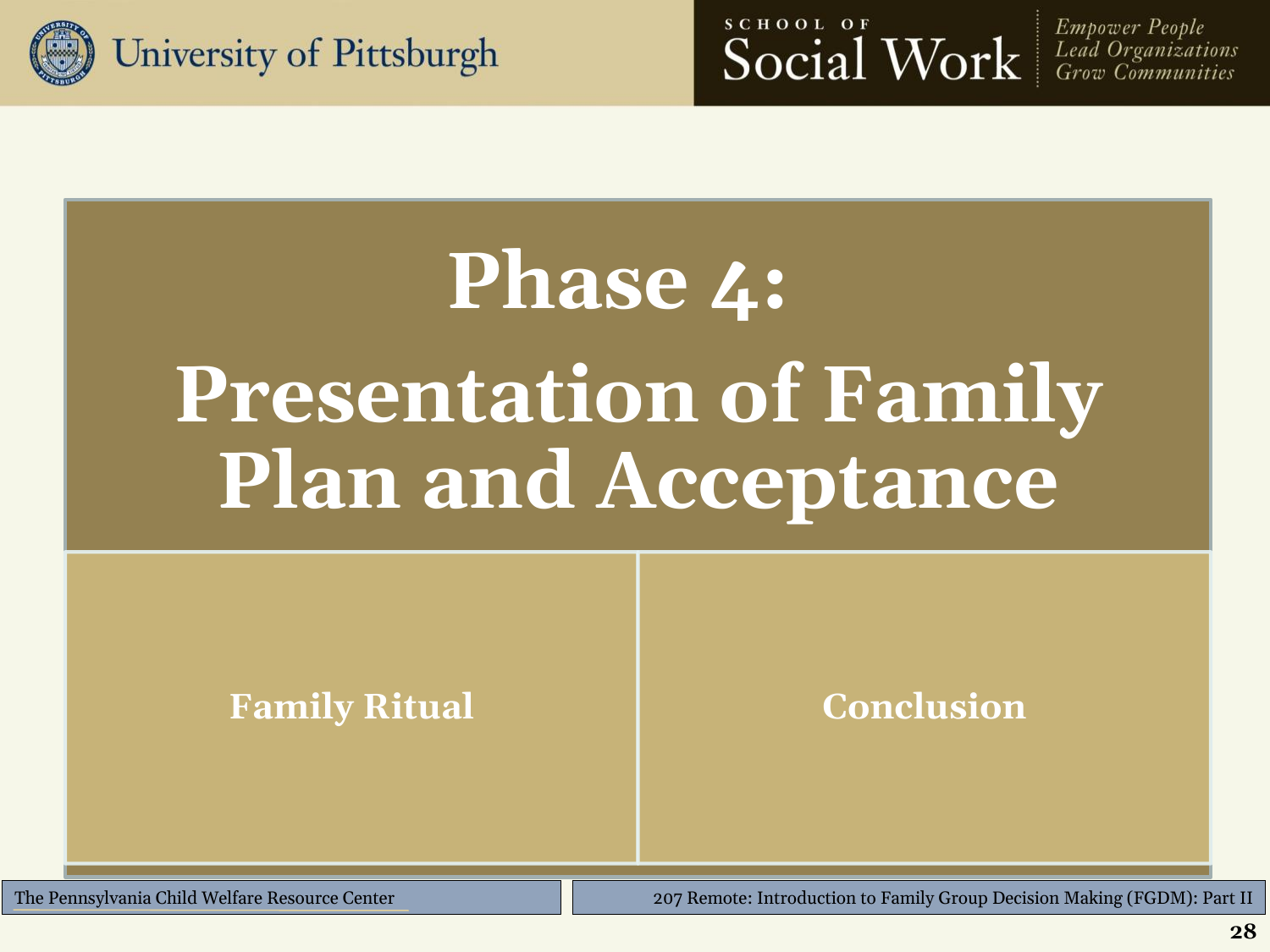

#
Phase 4:
Presentation of Family Plan and Acceptance
Family Ritual
Conclusion
28